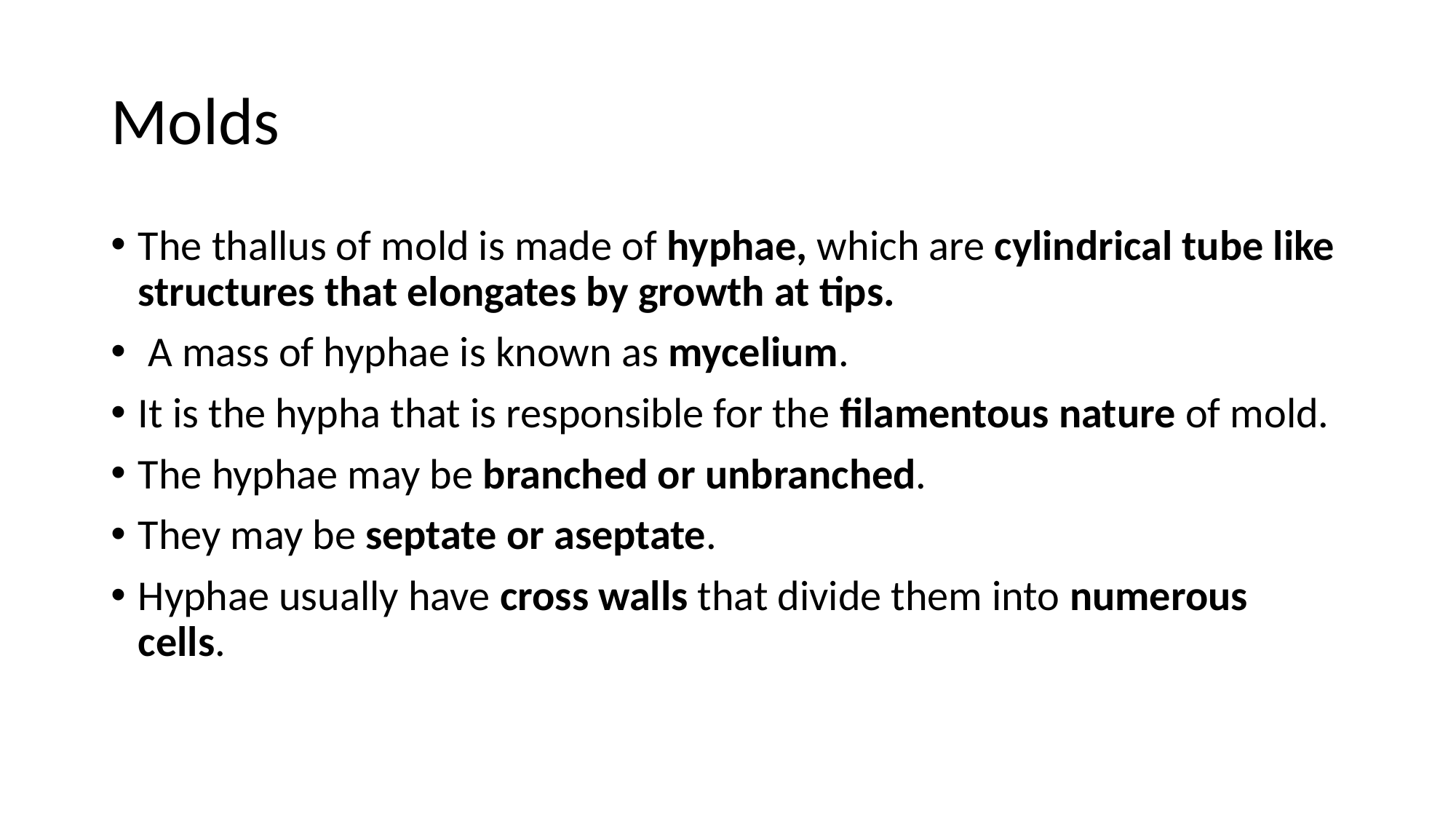

# Molds
The thallus of mold is made of hyphae, which are cylindrical tube like structures that elongates by growth at tips.
 A mass of hyphae is known as mycelium.
It is the hypha that is responsible for the filamentous nature of mold.
The hyphae may be branched or unbranched.
They may be septate or aseptate.
Hyphae usually have cross walls that divide them into numerous cells.